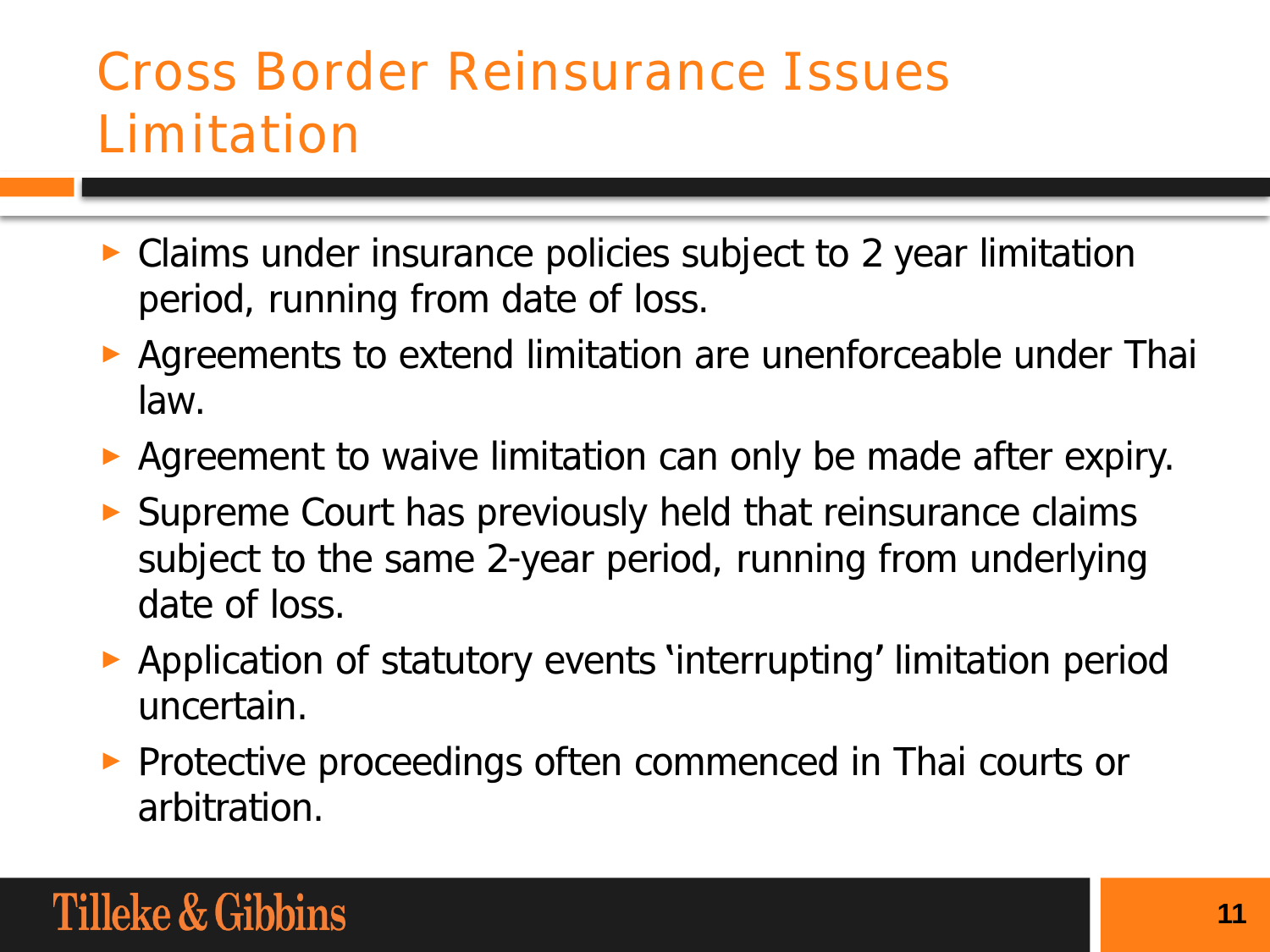

# Cross Border Reinsurance Issues Limitation
Claims under insurance policies subject to 2 year limitation period, running from date of loss.
Agreements to extend limitation are unenforceable under Thai law.
Agreement to waive limitation can only be made after expiry.
Supreme Court has previously held that reinsurance claims subject to the same 2-year period, running from underlying date of loss.
Application of statutory events ‘interrupting’ limitation period uncertain.
Protective proceedings often commenced in Thai courts or arbitration.
11